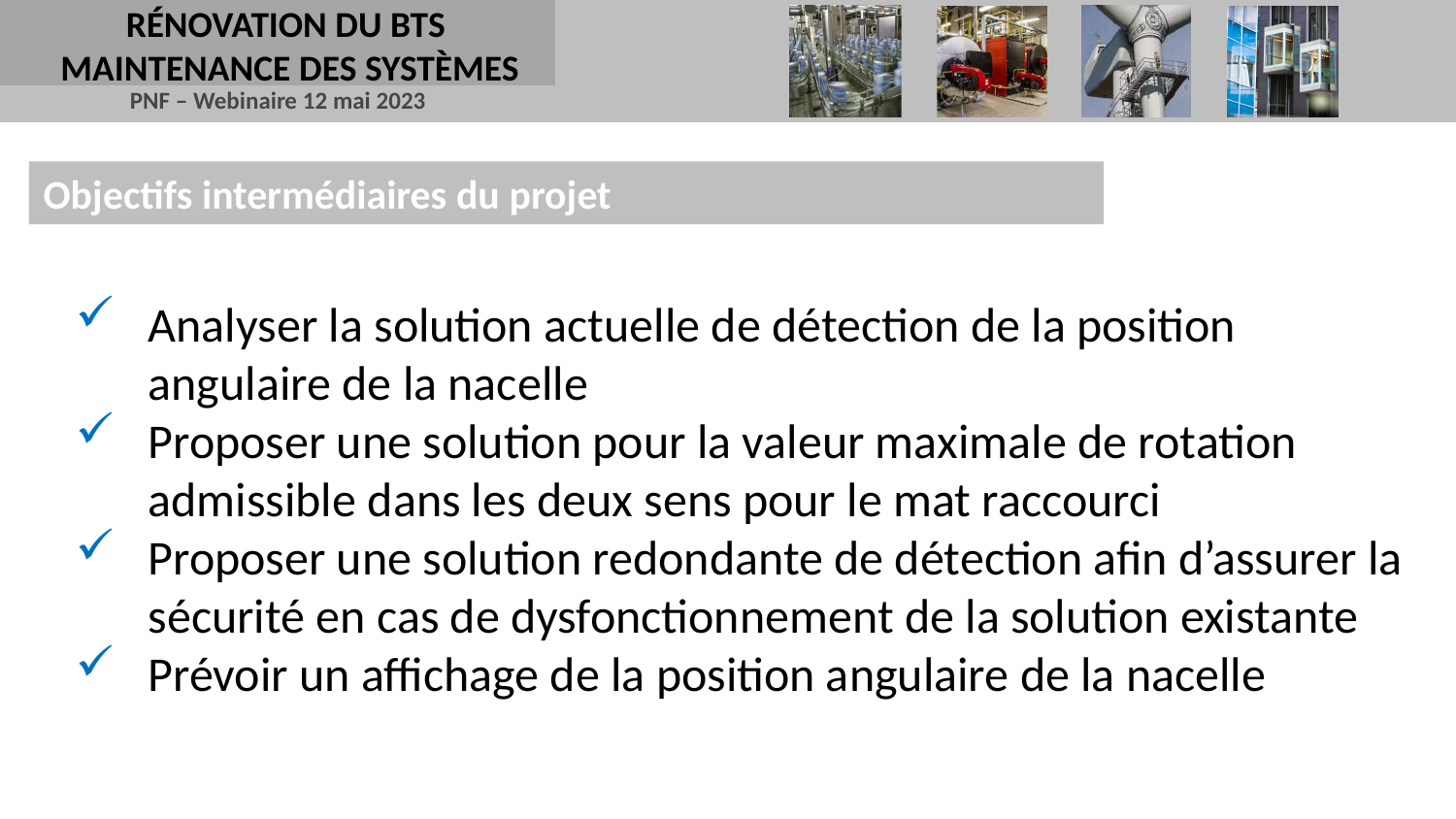

RÉNOVATION DU BTS
MAINTENANCE DES SYSTÈMES
Objectifs intermédiaires du projet
Analyser la solution actuelle de détection de la position angulaire de la nacelle
Proposer une solution pour la valeur maximale de rotation admissible dans les deux sens pour le mat raccourci
Proposer une solution redondante de détection afin d’assurer la sécurité en cas de dysfonctionnement de la solution existante
Prévoir un affichage de la position angulaire de la nacelle